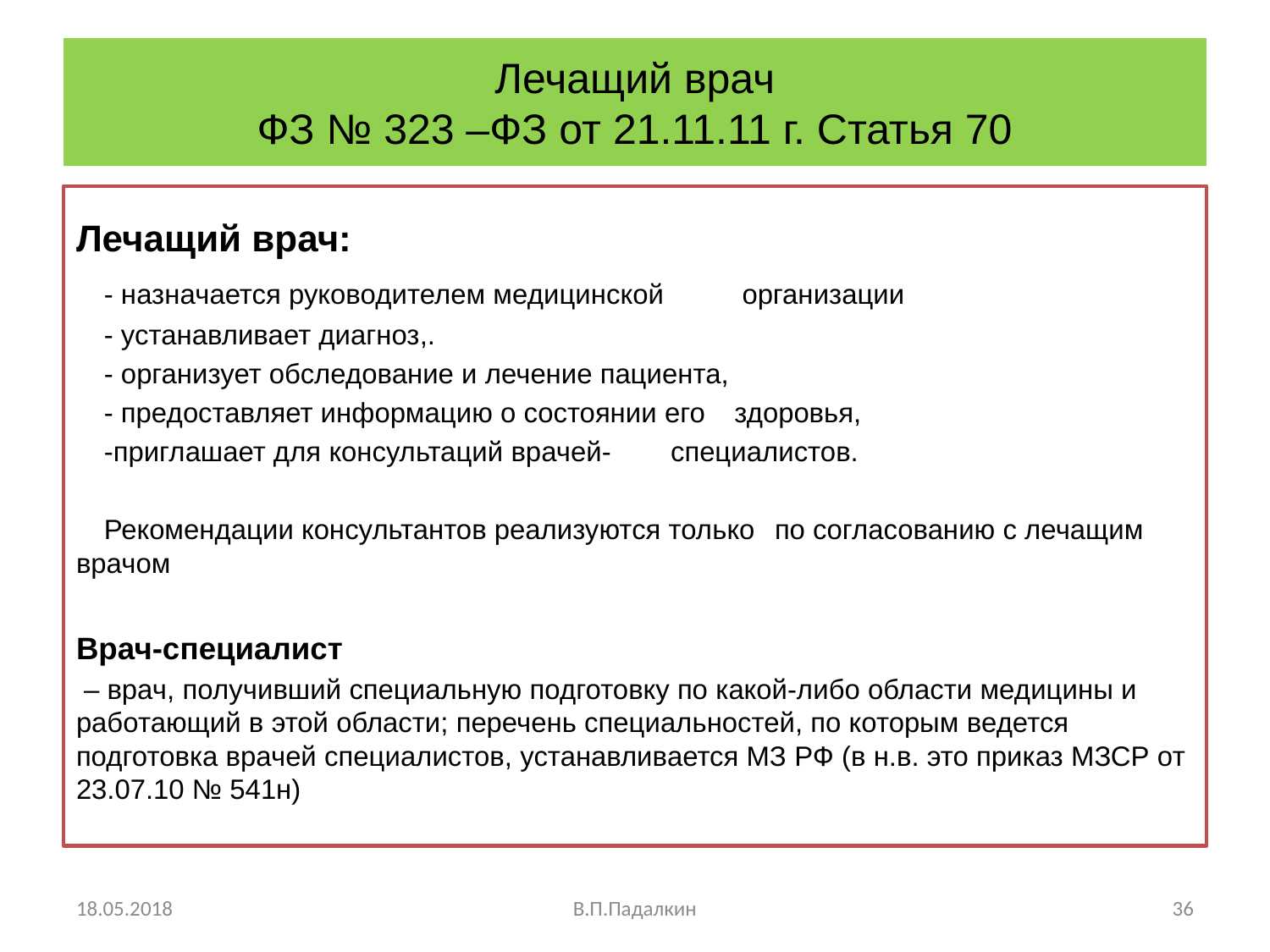

# Лечащий врач ФЗ № 323 –ФЗ от 21.11.11 г. Статья 70

Лечащий врач:
	- назначается руководителем медицинской 	 	   организации
	- устанавливает диагноз,.
	- организует обследование и лечение пациента,
	- предоставляет информацию о состоянии его 	  здоровья,
	-приглашает для консультаций врачей-	 	 специалистов.

	Рекомендации консультантов реализуются только 	по согласованию с лечащим врачом

Врач-специалист
 – врач, получивший специальную подготовку по какой-либо области медицины и работающий в этой области; перечень специальностей, по которым ведется подготовка врачей специалистов, устанавливается МЗ РФ (в н.в. это приказ МЗСР от 23.07.10 № 541н)

18.05.2018
В.П.Падалкин
36